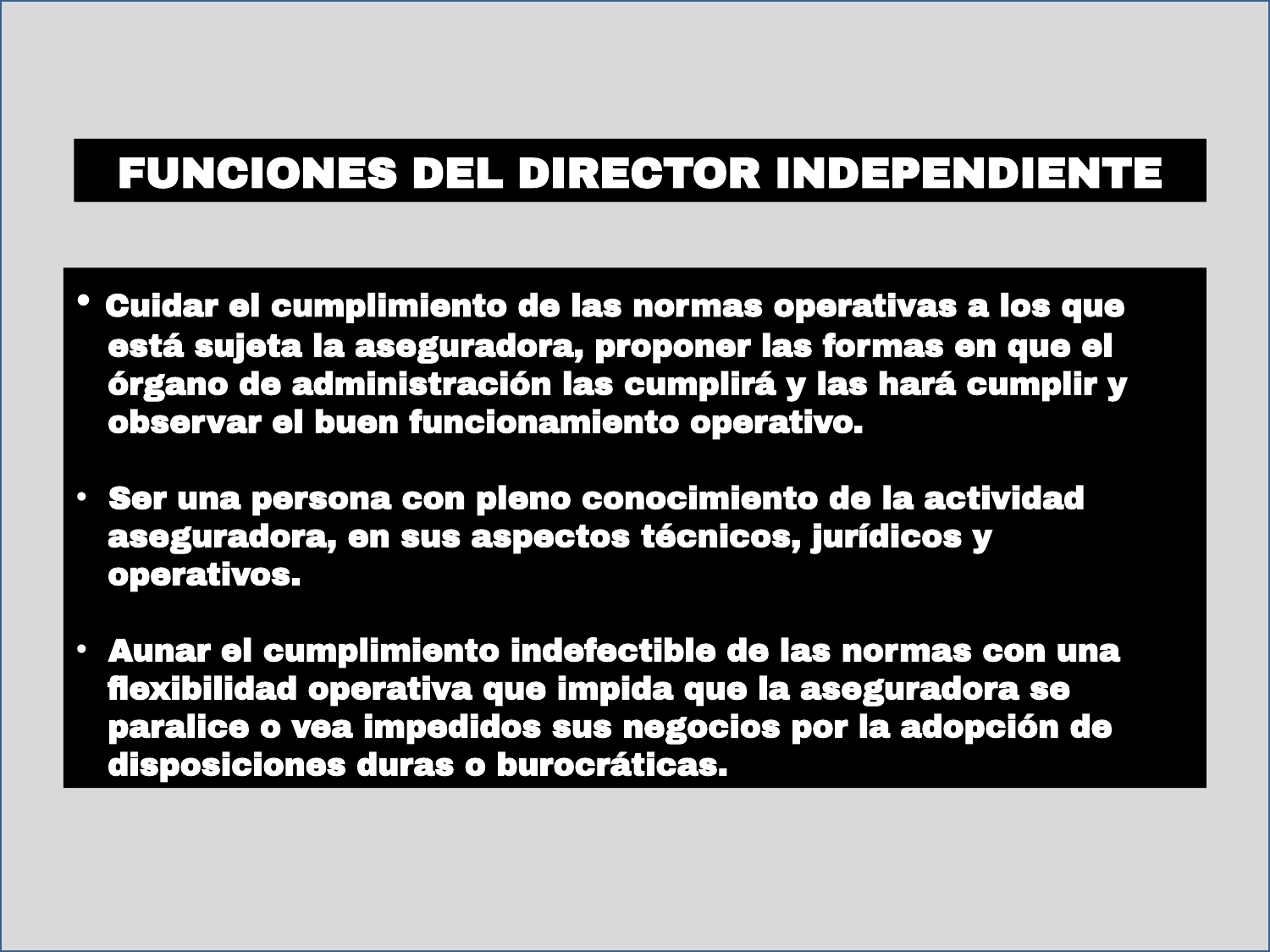

FUNCIONES DEL DIRECTOR INDEPENDIENTE
 Cuidar el cumplimiento de las normas operativas a los que
   está sujeta la aseguradora, proponer las formas en que el
   órgano de administración las cumplirá y las hará cumplir y
   observar el buen funcionamiento operativo.

  Ser una persona con pleno conocimiento de la actividad
   aseguradora, en sus aspectos técnicos, jurídicos y
   operativos.

  Aunar el cumplimiento indefectible de las normas con una
   flexibilidad operativa que impida que la aseguradora se
   paralice o vea impedidos sus negocios por la adopción de
   disposiciones duras o burocráticas.